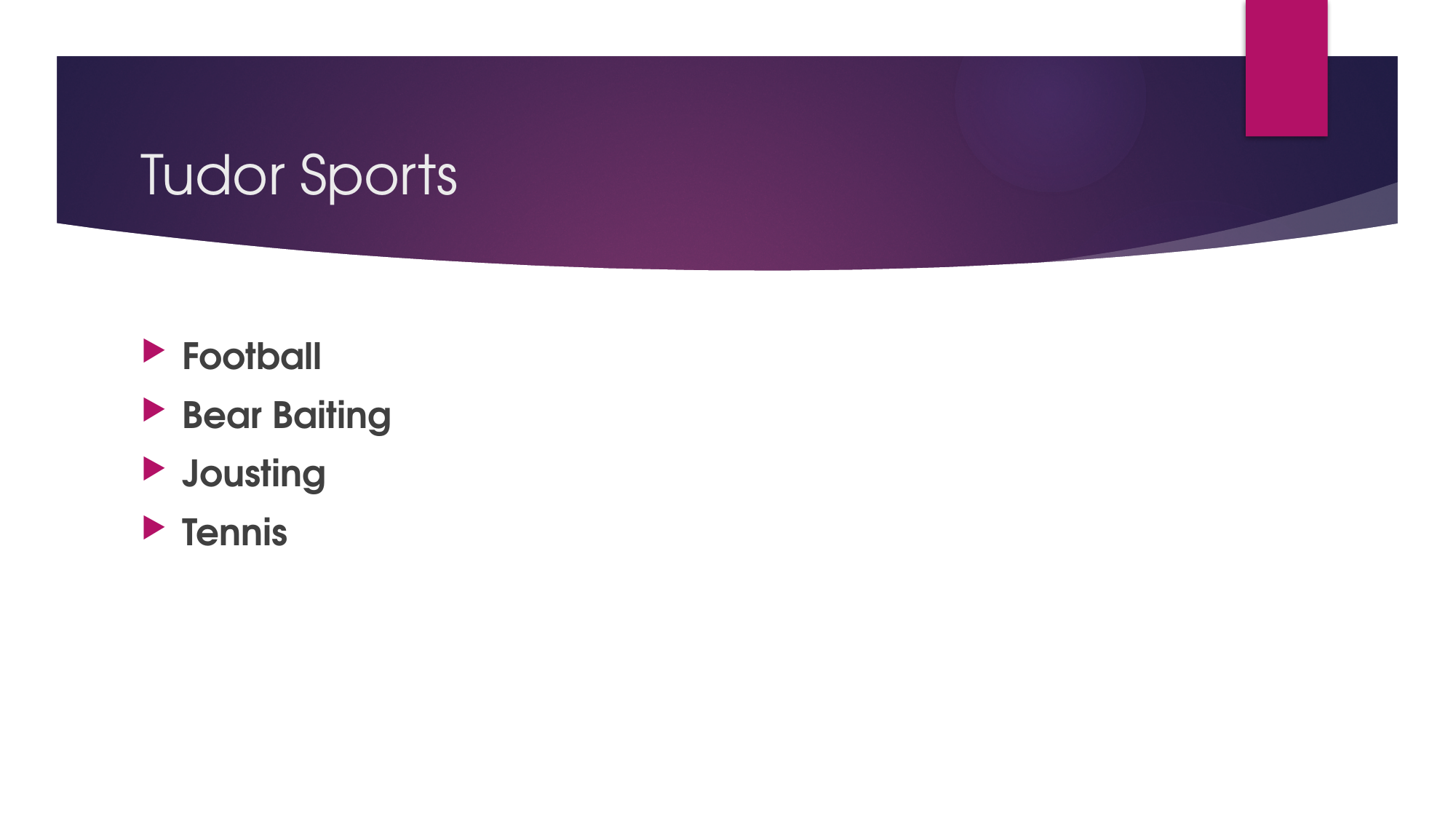

# Tudor Sports
Football
Bear Baiting
Jousting
Tennis